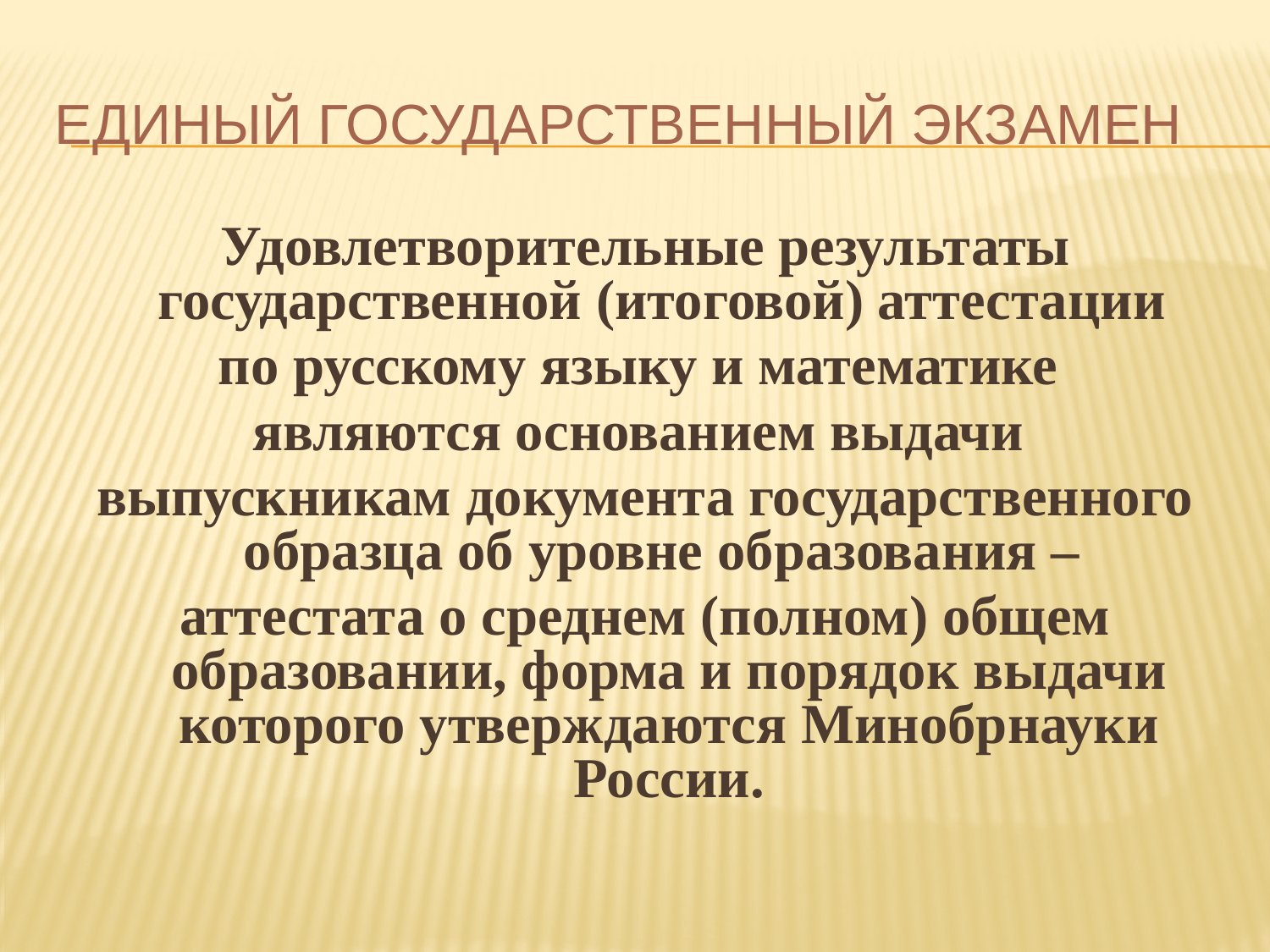

# Единый государственный экзамен
Удовлетворительные результаты государственной (итоговой) аттестации
по русскому языку и математике
являются основанием выдачи
выпускникам документа государственного образца об уровне образования –
аттестата о среднем (полном) общем образовании, форма и порядок выдачи которого утверждаются Минобрнауки России.